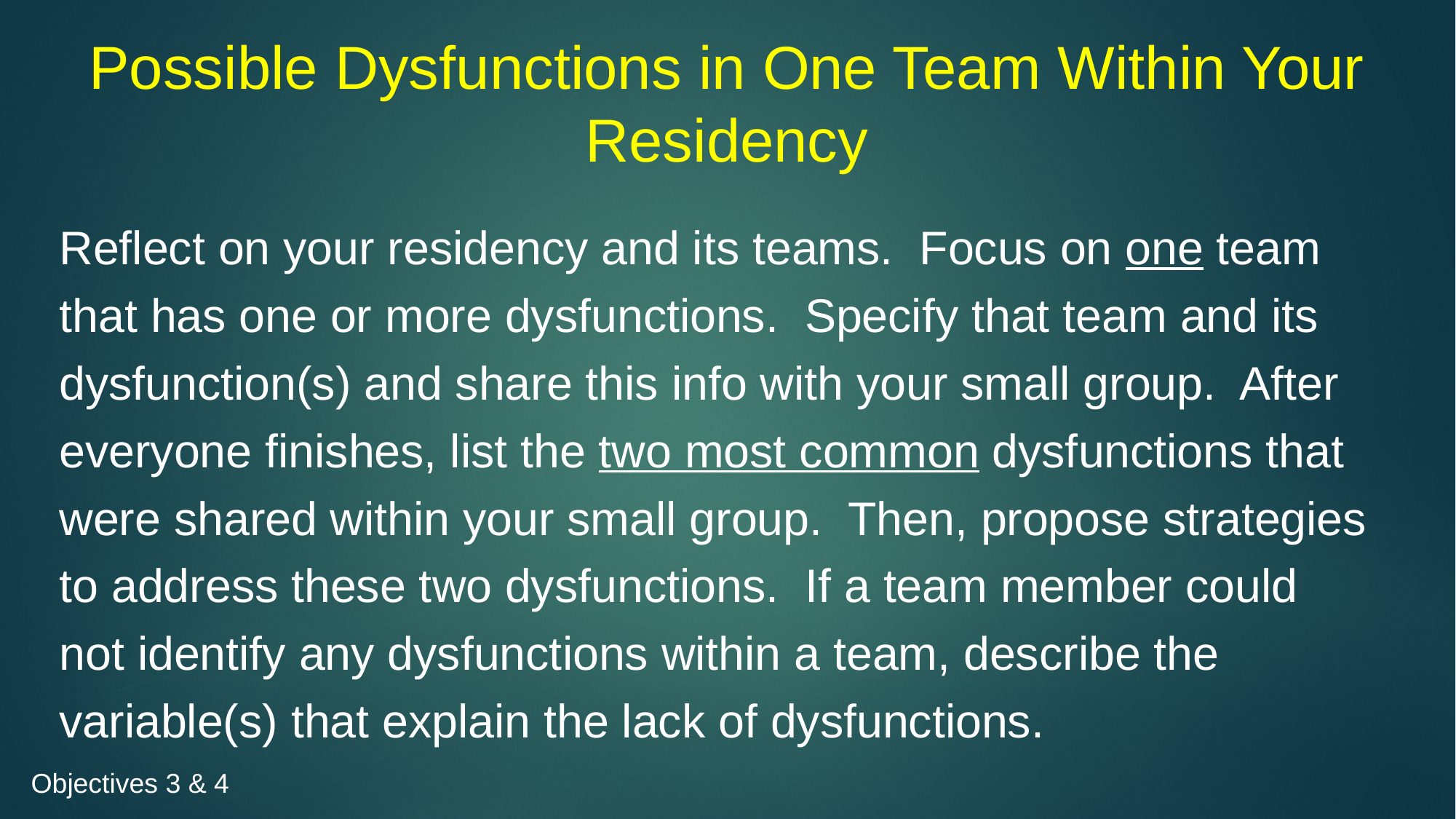

# Possible Dysfunctions in One Team Within Your Residency
Reflect on your residency and its teams.  Focus on one team that has one or more dysfunctions.  Specify that team and its dysfunction(s) and share this info with your small group.  After everyone finishes, list the two most common dysfunctions that were shared within your small group.  Then, propose strategies to address these two dysfunctions.  If a team member could not identify any dysfunctions within a team, describe the variable(s) that explain the lack of dysfunctions.

Objectives 3 & 4